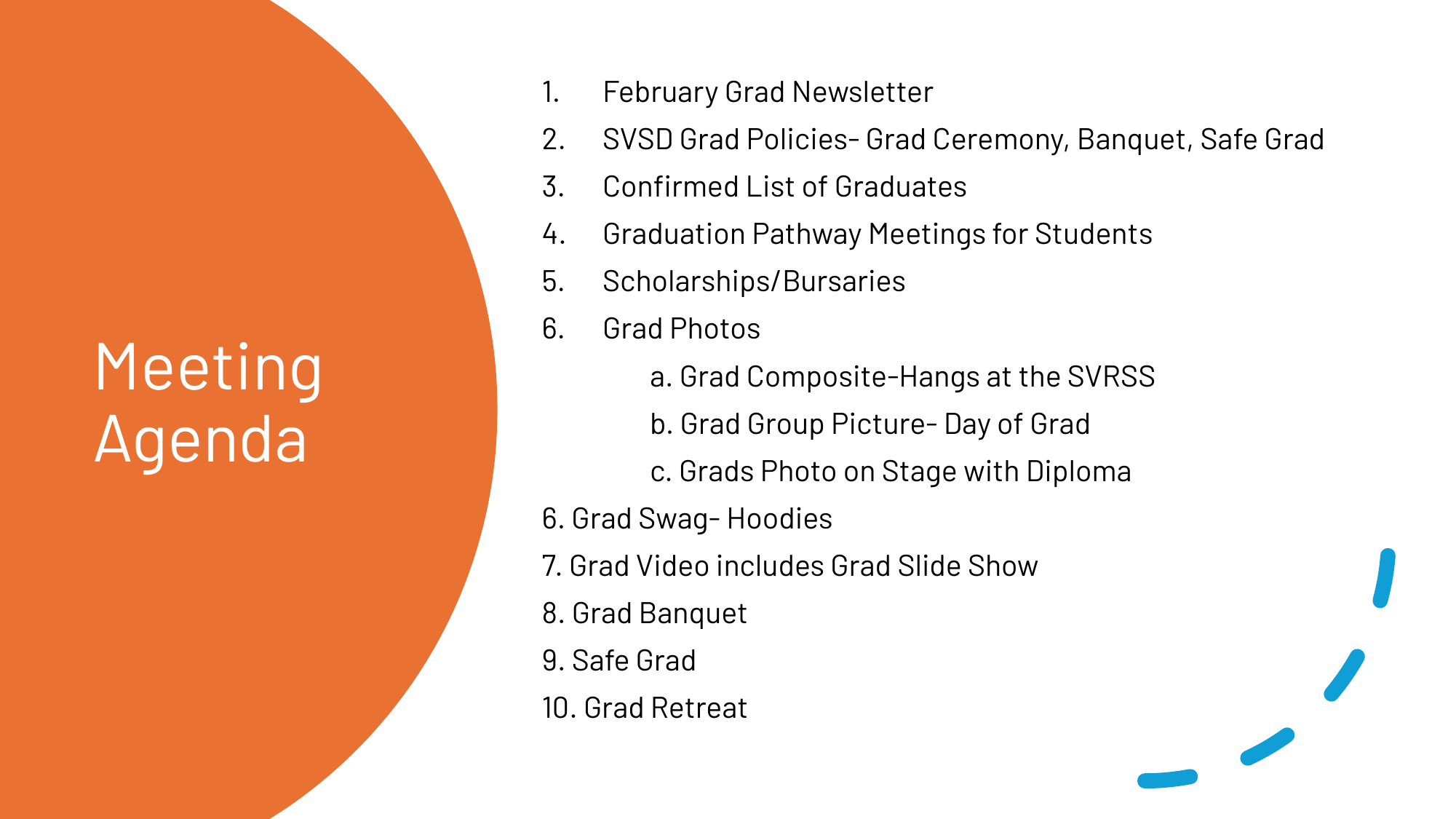

February Grad Newsletter
SVSD Grad Policies- Grad Ceremony, Banquet, Safe Grad
Confirmed List of Graduates
Graduation Pathway Meetings for Students
Scholarships/Bursaries
Grad Photos
	a. Grad Composite-Hangs at the SVRSS
	b. Grad Group Picture- Day of Grad
	c. Grads Photo on Stage with Diploma
6. Grad Swag- Hoodies
7. Grad Video includes Grad Slide Show
8. Grad Banquet
9. Safe Grad
10. Grad Retreat

# Meeting Agenda